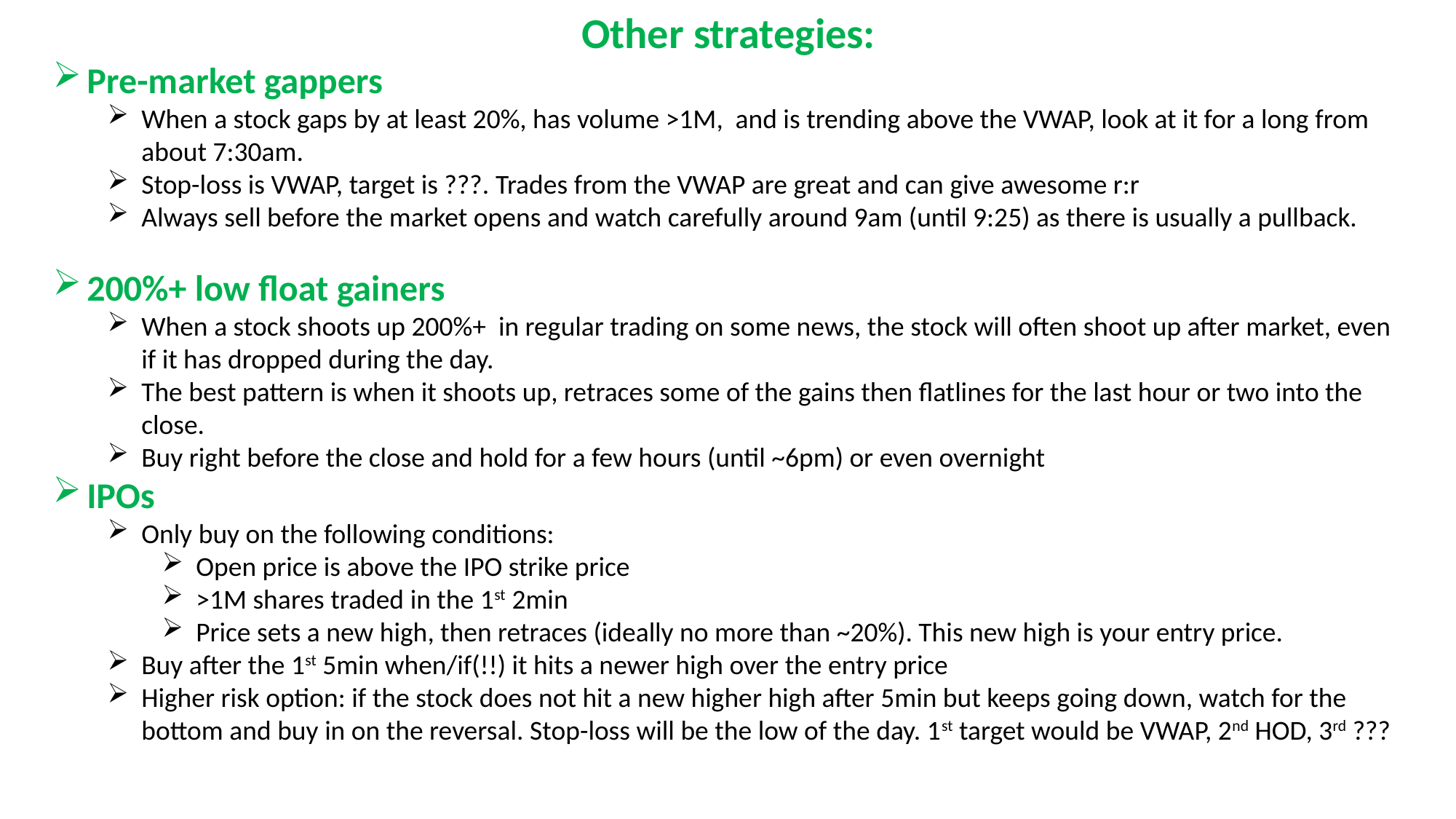

Other strategies:
Pre-market gappers
When a stock gaps by at least 20%, has volume >1M,  and is trending above the VWAP, look at it for a long from about 7:30am.
Stop-loss is VWAP, target is ???. Trades from the VWAP are great and can give awesome r:r
Always sell before the market opens and watch carefully around 9am (until 9:25) as there is usually a pullback.

200%+ low float gainers
When a stock shoots up 200%+  in regular trading on some news, the stock will often shoot up after market, even if it has dropped during the day.
The best pattern is when it shoots up, retraces some of the gains then flatlines for the last hour or two into the close.
Buy right before the close and hold for a few hours (until ~6pm) or even overnight
IPOs
Only buy on the following conditions:
Open price is above the IPO strike price
>1M shares traded in the 1st 2min
Price sets a new high, then retraces (ideally no more than ~20%). This new high is your entry price.
Buy after the 1st 5min when/if(!!) it hits a newer high over the entry price
Higher risk option: if the stock does not hit a new higher high after 5min but keeps going down, watch for the bottom and buy in on the reversal. Stop-loss will be the low of the day. 1st target would be VWAP, 2nd HOD, 3rd ???